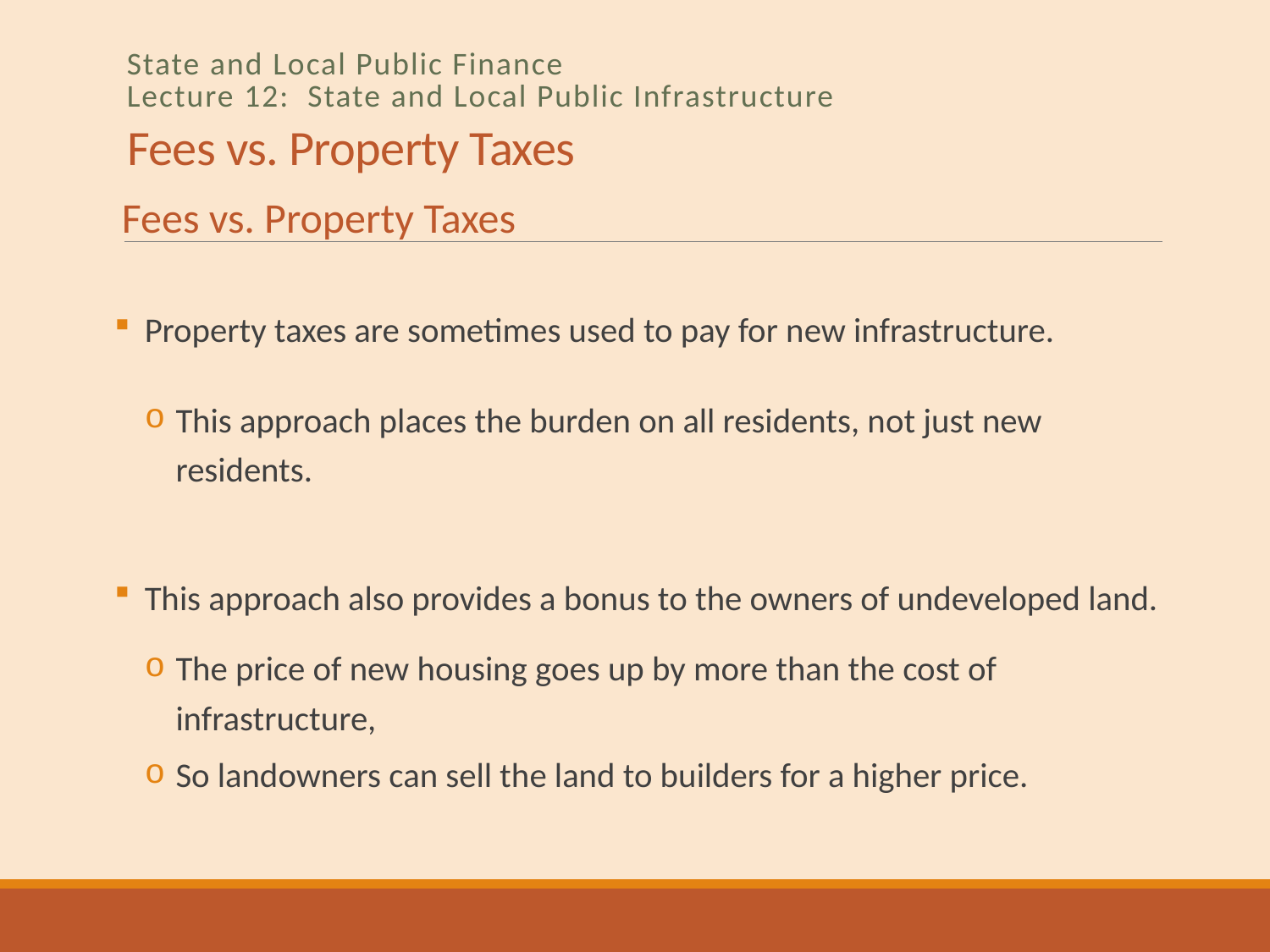

# Fees vs. Property Taxes
State and Local Public Finance
Lecture 12:  State and Local Public Infrastructure
Fees vs. Property Taxes

Property taxes are sometimes used to pay for new infrastructure.

This approach places the burden on all residents, not just new residents.

This approach also provides a bonus to the owners of undeveloped land.
The price of new housing goes up by more than the cost of infrastructure,
So landowners can sell the land to builders for a higher price.